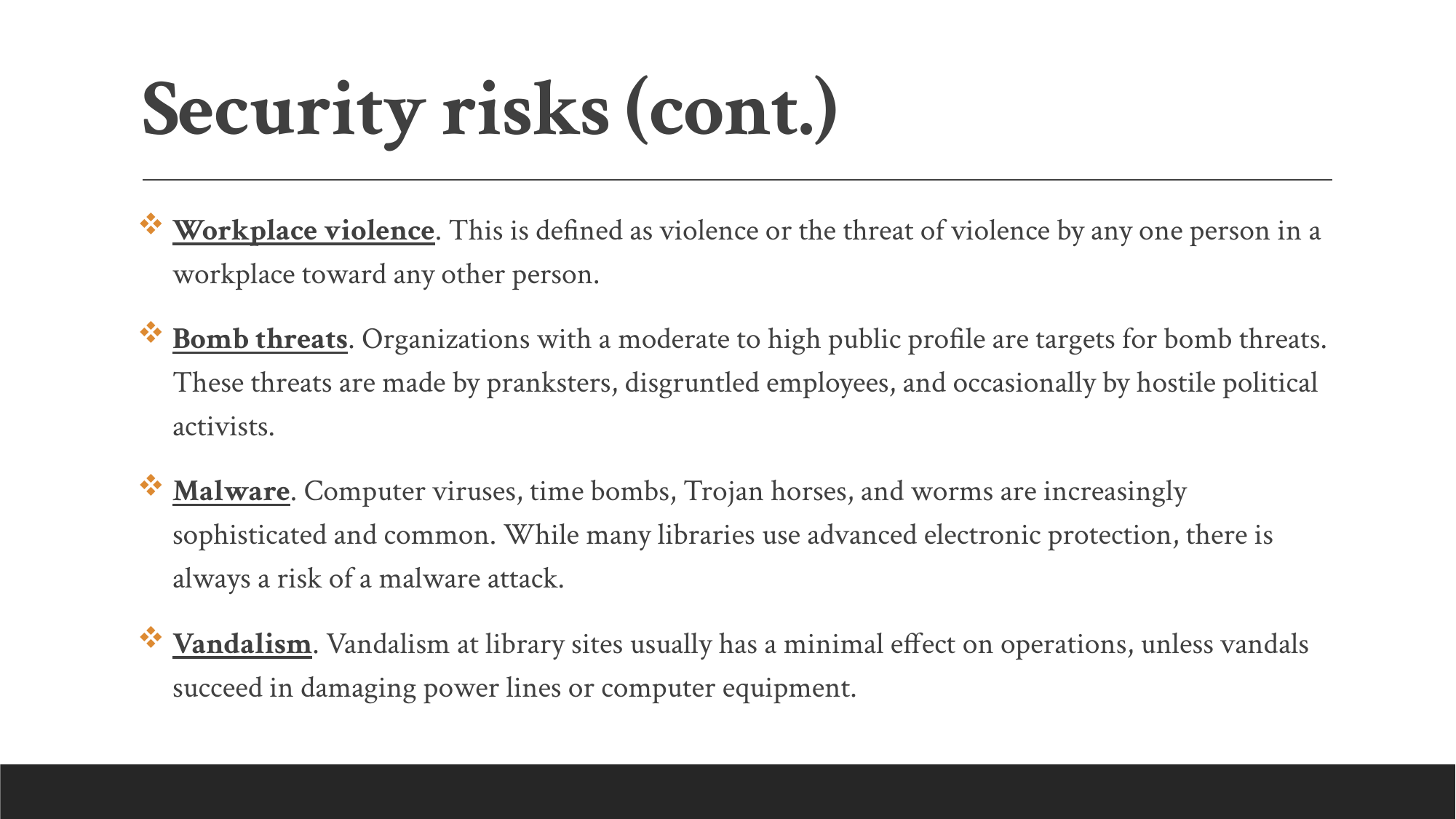

# Security risks (cont.)
Workplace violence. This is defined as violence or the threat of violence by any one person in a workplace toward any other person.
Bomb threats. Organizations with a moderate to high public profile are targets for bomb threats. These threats are made by pranksters, disgruntled employees, and occasionally by hostile political activists.
Malware. Computer viruses, time bombs, Trojan horses, and worms are increasingly sophisticated and common. While many libraries use advanced electronic protection, there is always a risk of a malware attack.
Vandalism. Vandalism at library sites usually has a minimal effect on operations, unless vandals succeed in damaging power lines or computer equipment.